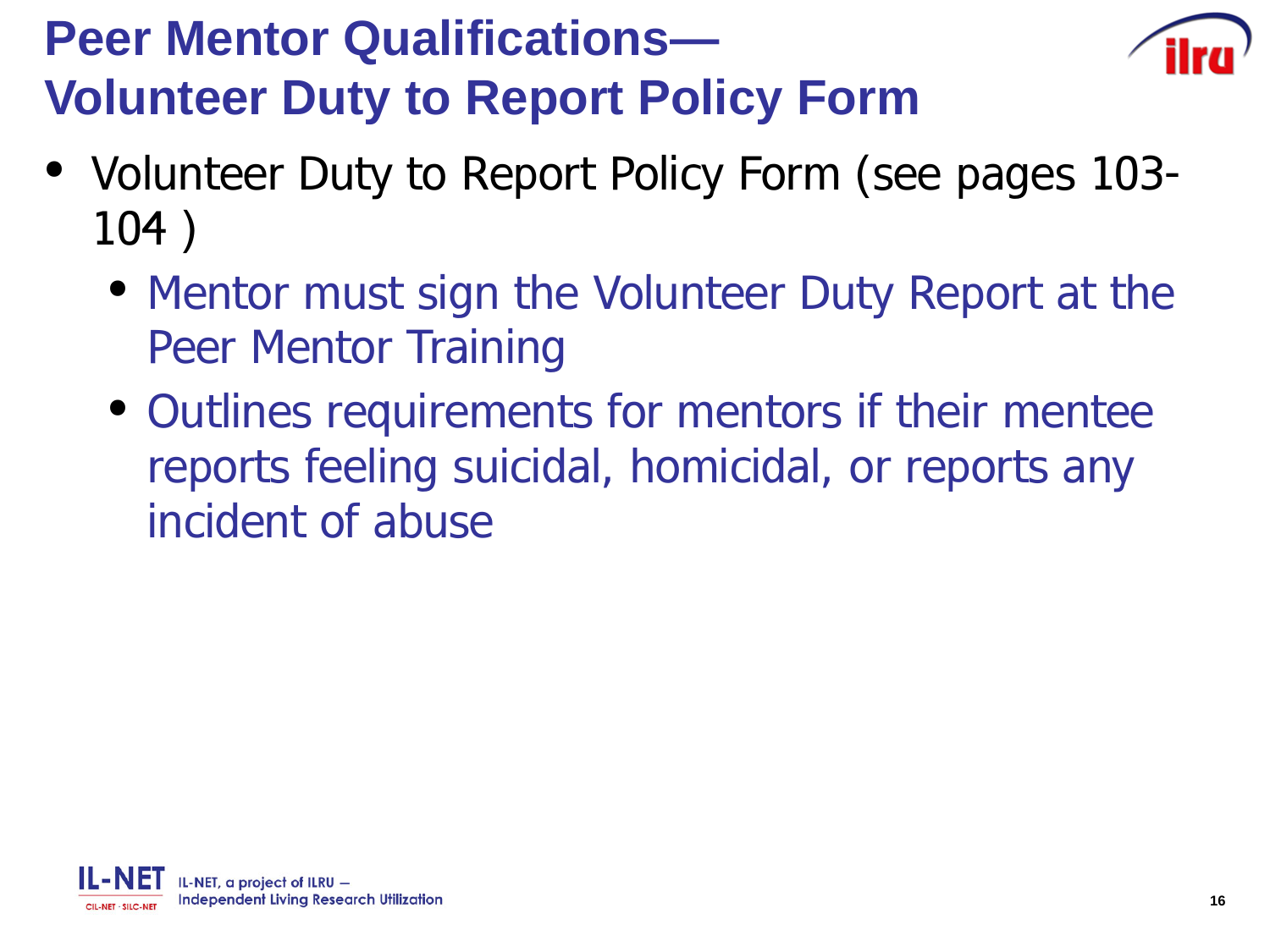

# Peer Mentor Qualifications― Volunteer Duty to Report Policy Form
Volunteer Duty to Report Policy Form (see pages 103-104 )
Mentor must sign the Volunteer Duty Report at the Peer Mentor Training
Outlines requirements for mentors if their mentee reports feeling suicidal, homicidal, or reports any incident of abuse